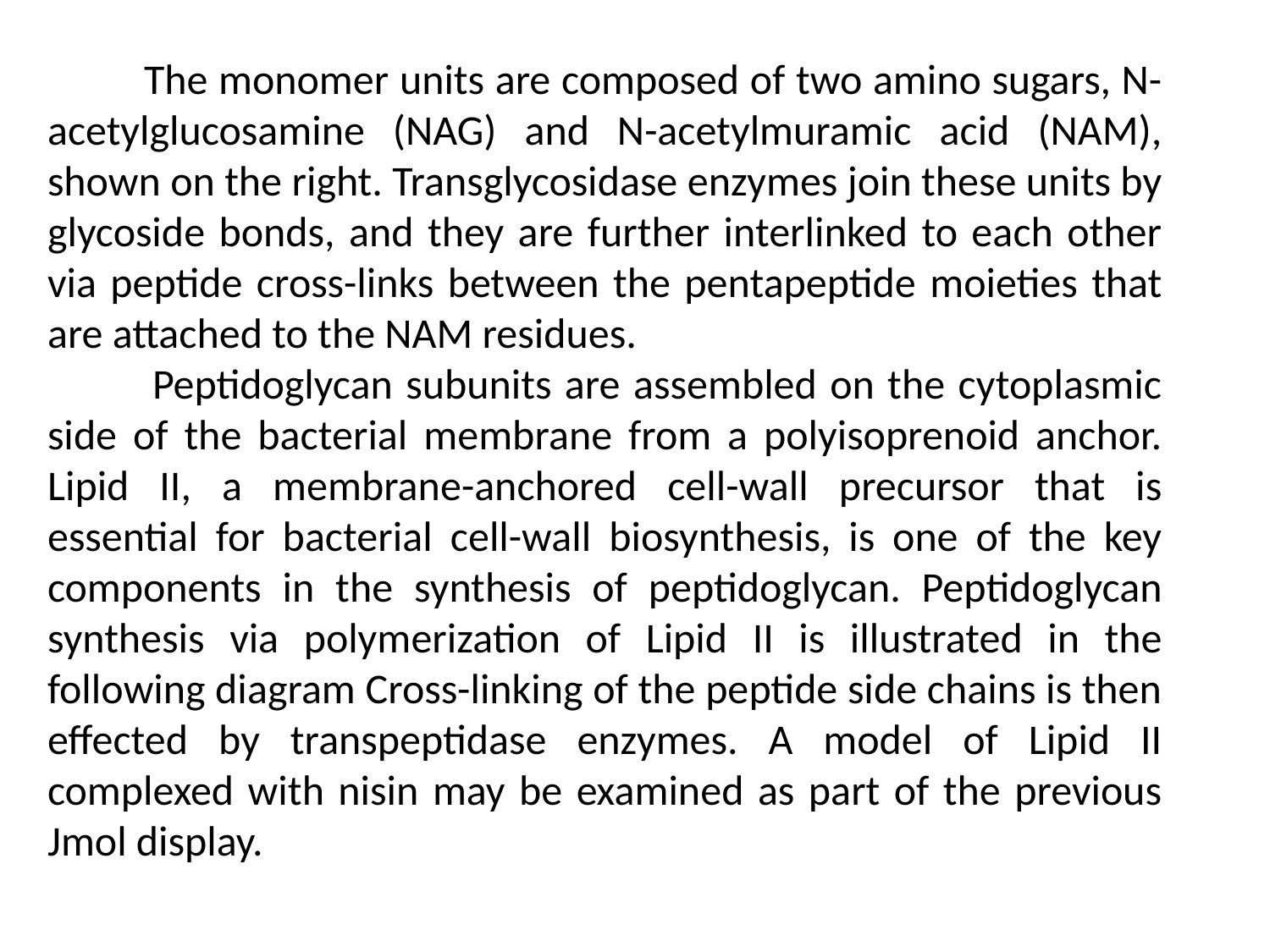

The monomer units are composed of two amino sugars, N-acetylglucosamine (NAG) and N-acetylmuramic acid (NAM), shown on the right. Transglycosidase enzymes join these units by glycoside bonds, and they are further interlinked to each other via peptide cross-links between the pentapeptide moieties that are attached to the NAM residues.
        Peptidoglycan subunits are assembled on the cytoplasmic side of the bacterial membrane from a polyisoprenoid anchor. Lipid II, a membrane-anchored cell-wall precursor that is essential for bacterial cell-wall biosynthesis, is one of the key components in the synthesis of peptidoglycan. Peptidoglycan synthesis via polymerization of Lipid II is illustrated in the following diagram Cross-linking of the peptide side chains is then effected by transpeptidase enzymes. A model of Lipid II complexed with nisin may be examined as part of the previous Jmol display.